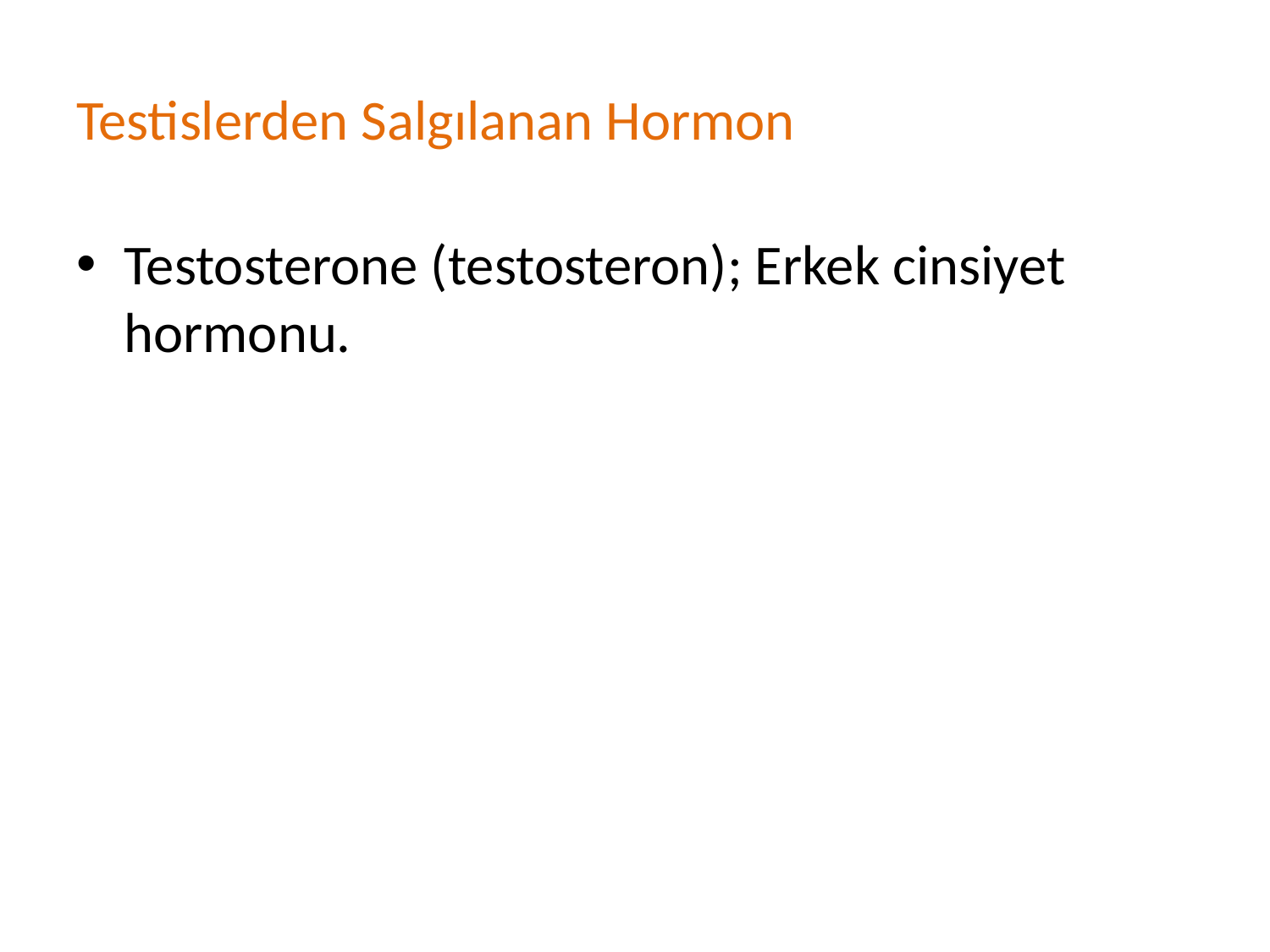

# Testislerden Salgılanan Hormon
Testosterone (testosteron); Erkek cinsiyet hormonu.